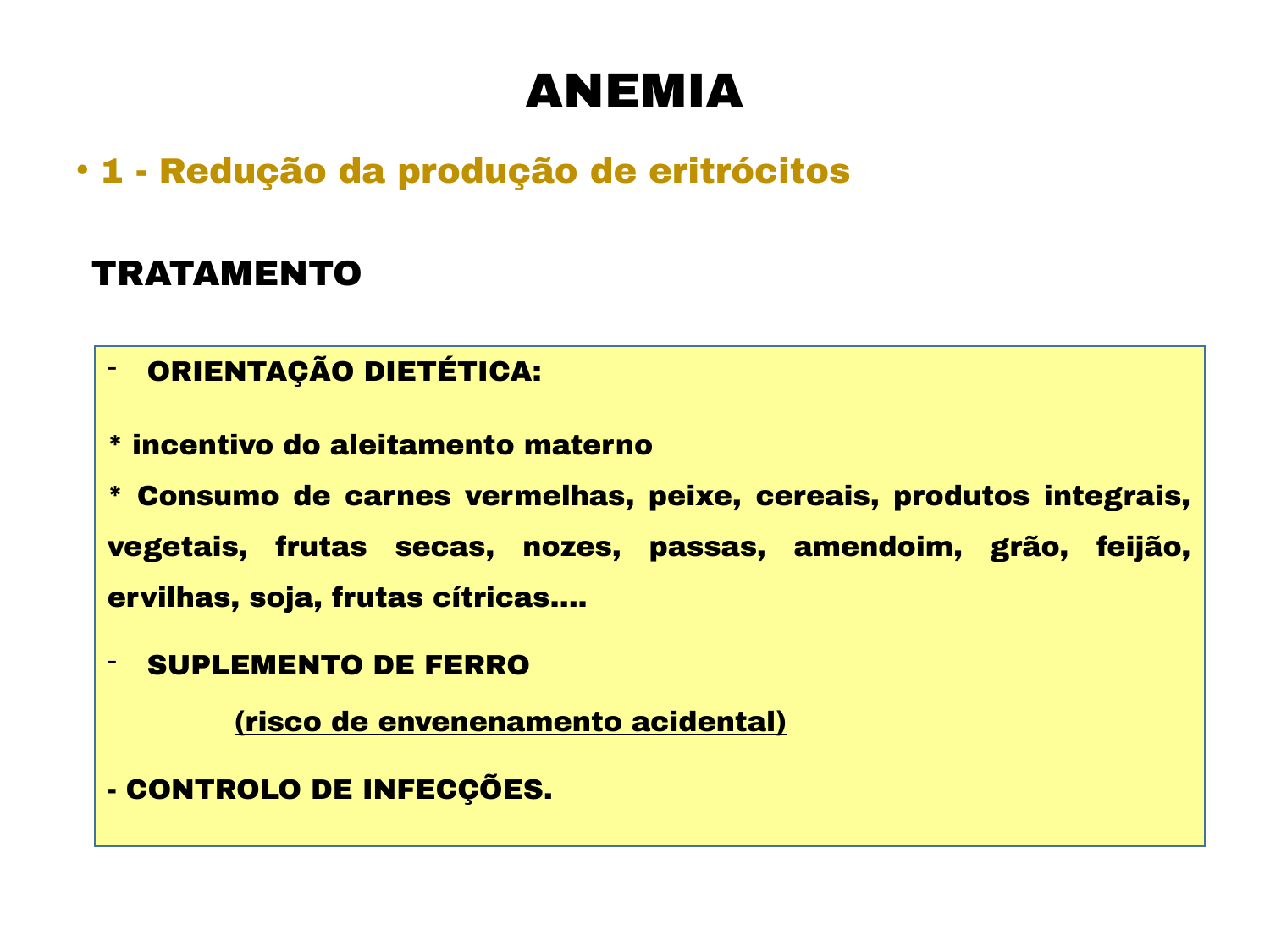

# ANEMIA
1 - Redução da produção de eritrócitos

TRATAMENTO
ORIENTAÇÃO DIETÉTICA:

* incentivo do aleitamento materno
* Consumo de carnes vermelhas, peixe, cereais, produtos integrais, vegetais, frutas secas, nozes, passas, amendoim, grão, feijão, ervilhas, soja, frutas cítricas….

SUPLEMENTO DE FERRO

	(risco de envenenamento acidental)

- CONTROLO DE INFECÇÕES.